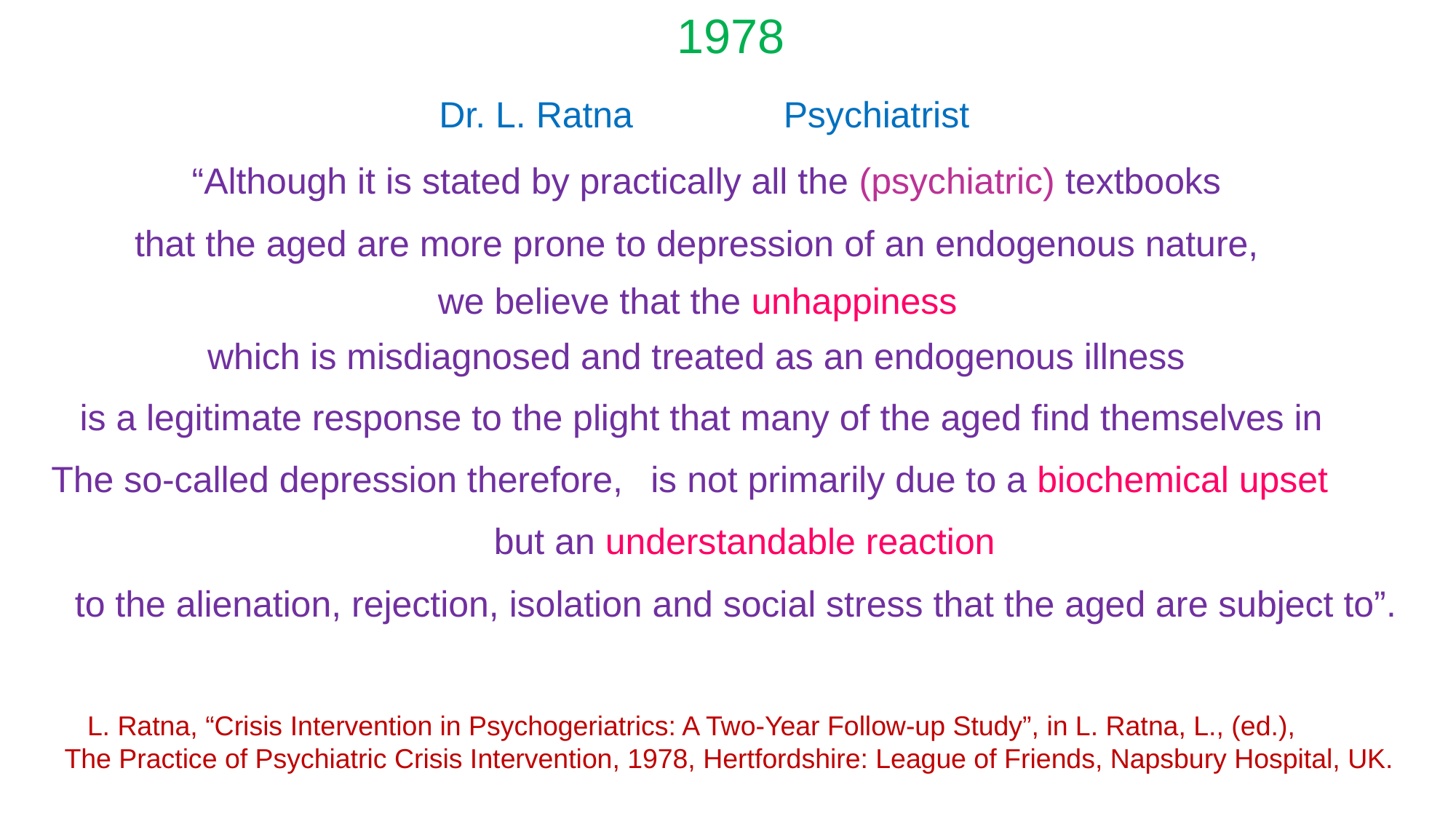

1978
Dr. L. Ratna
Psychiatrist
“Although it is stated by practically all the (psychiatric) textbooks
that the aged are more prone to depression of an endogenous nature,
we believe that the unhappiness
which is misdiagnosed and treated as an endogenous illness
 is a legitimate response to the plight that many of the aged find themselves in
The so-called depression therefore,
is not primarily due to a biochemical upset
but an understandable reaction
to the alienation, rejection, isolation and social stress that the aged are subject to”.
   L. Ratna, “Crisis Intervention in Psychogeriatrics: A Two-Year Follow-up Study”, in L. Ratna, L., (ed.),
The Practice of Psychiatric Crisis Intervention, 1978, Hertfordshire: League of Friends, Napsbury Hospital, UK.